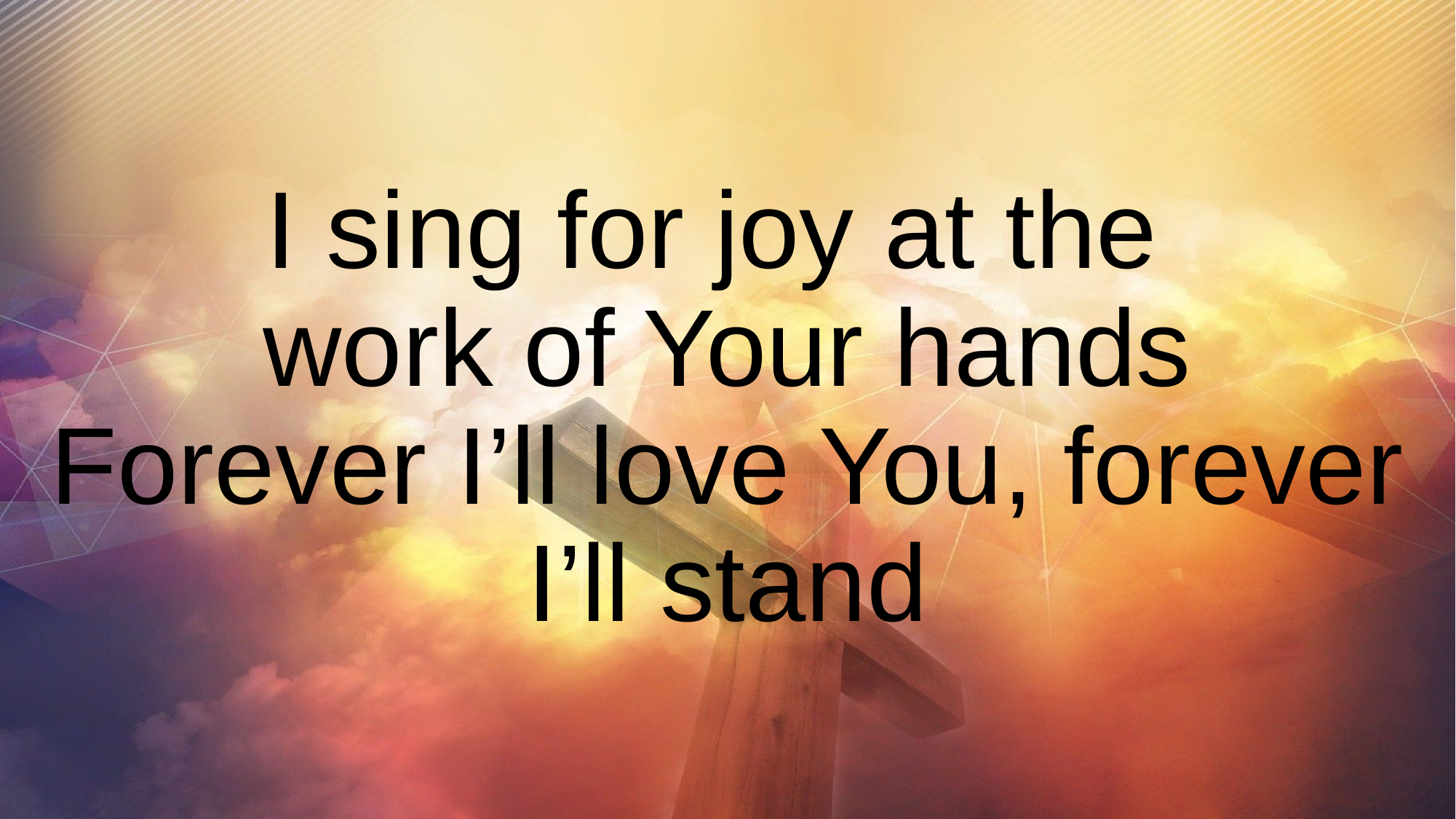

# I sing for joy at the work of Your hands Forever I’ll love You, forever I’ll stand